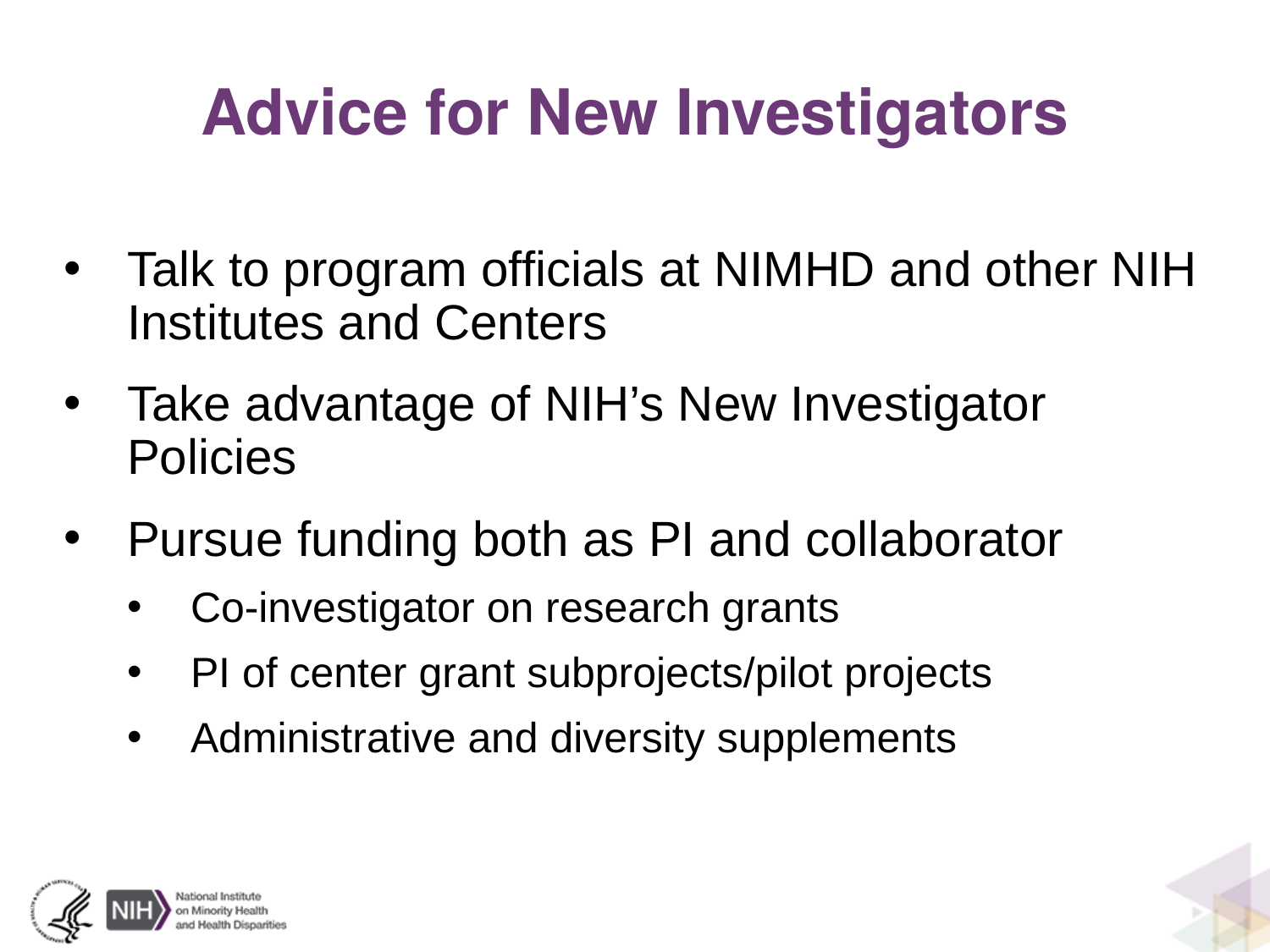

# Advice for New Investigators
Talk to program officials at NIMHD and other NIH Institutes and Centers
Take advantage of NIH’s New Investigator Policies
Pursue funding both as PI and collaborator
Co-investigator on research grants
PI of center grant subprojects/pilot projects
Administrative and diversity supplements